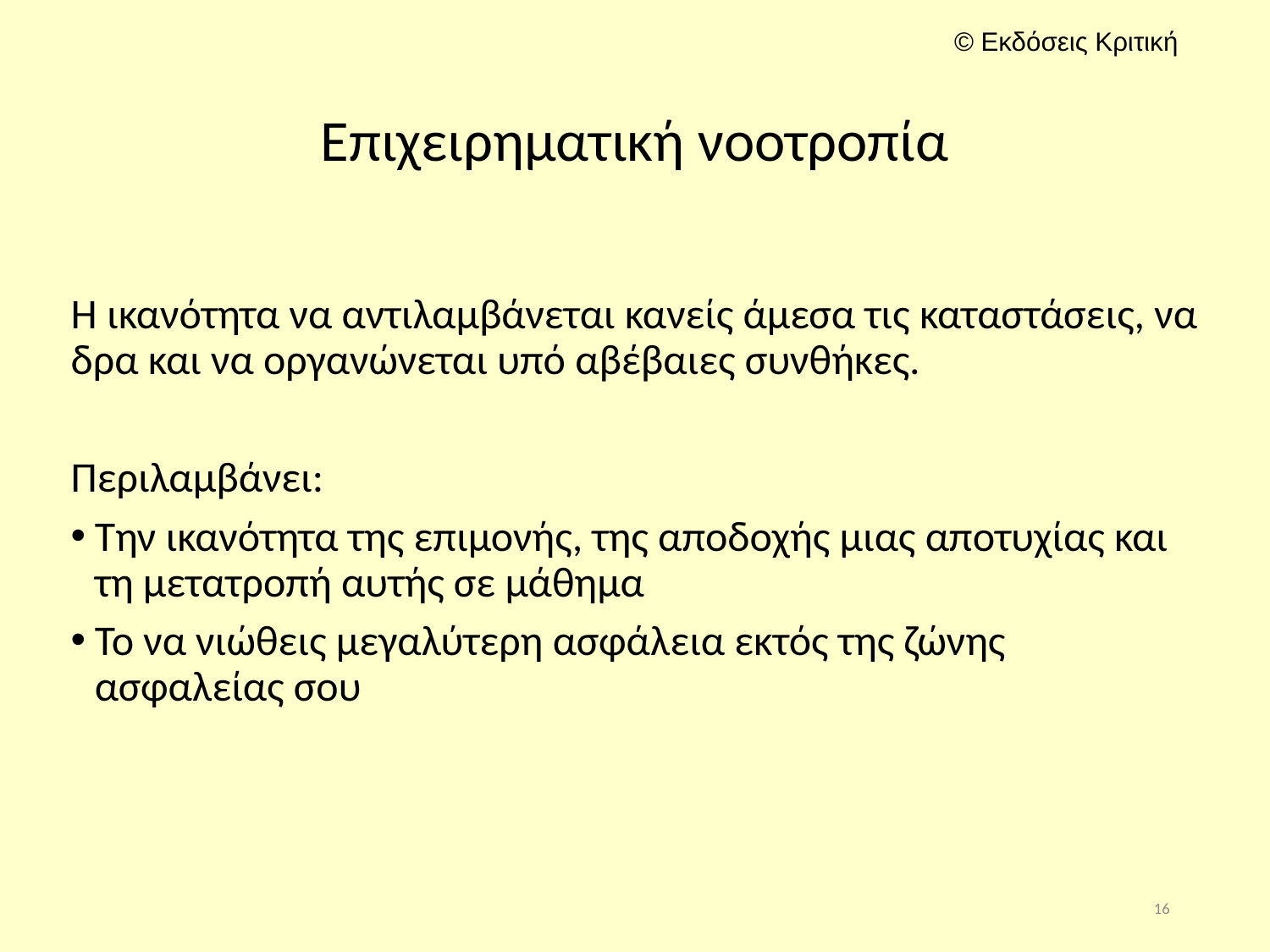

# Επιχειρηματική νοοτροπία
H ικανότητα να αντιλαμβάνεται κανείς άμεσα τις καταστάσεις, να δρα και να οργανώνεται υπό αβέβαιες συνθήκες.

Περιλαμβάνει:
Την ικανότητα της επιμονής, της αποδοχής μιας αποτυχίας και τη μετατροπή αυτής σε μάθημα
Το να νιώθεις μεγαλύτερη ασφάλεια εκτός της ζώνης ασφαλείας σου
16